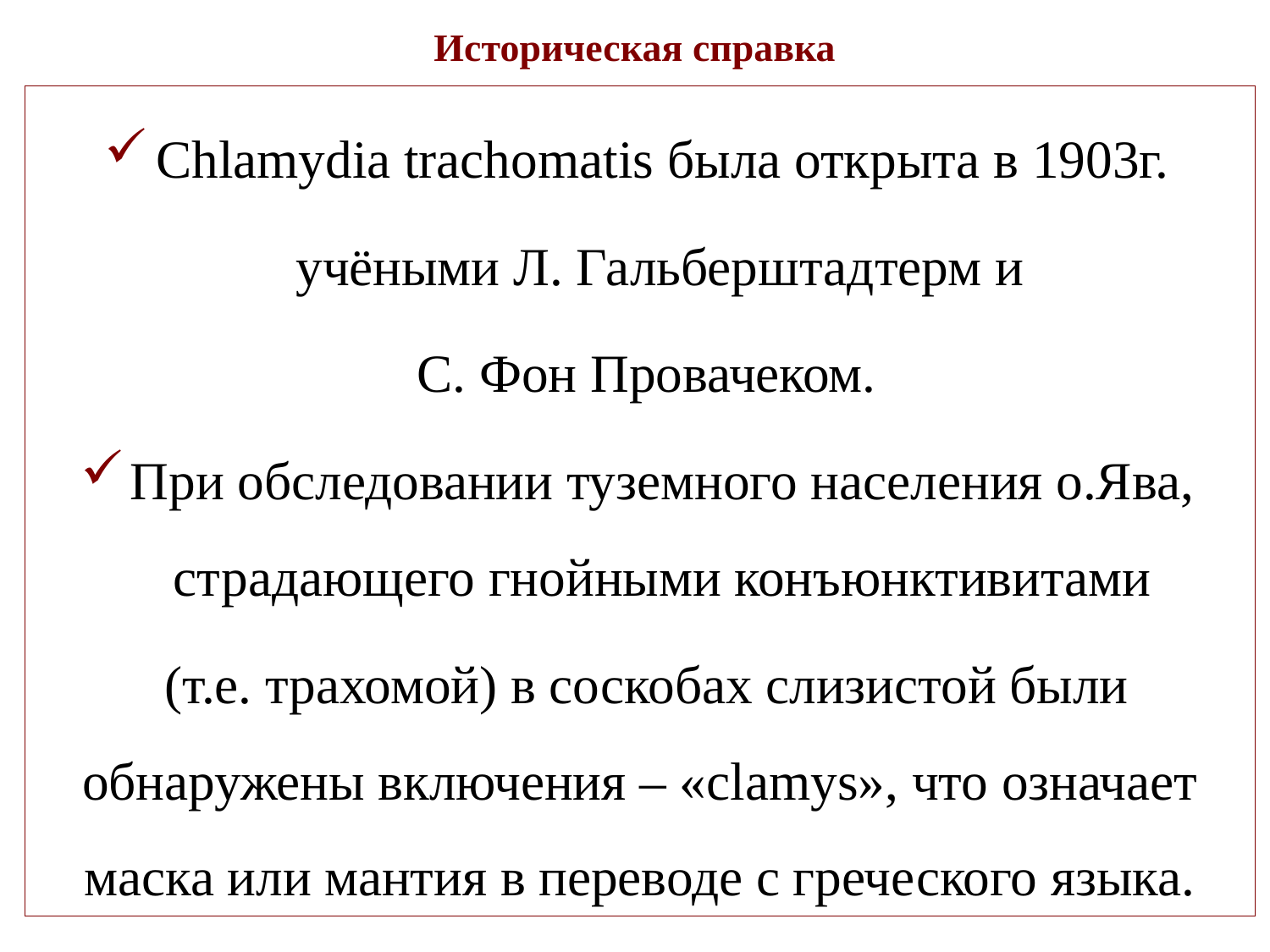

# Историческая справка
Chlamydia trachоmatis была открыта в 1903г.
   учёными Л. Гальберштадтерм и
 С. Фон Провачеком.
При обследовании туземного населения о.Ява, страдающего гнойными конъюнктивитами
 (т.е. трахомой) в соскобах слизистой были обнаружены включения – «clamys», что означает маска или мантия в переводе с греческого языка.